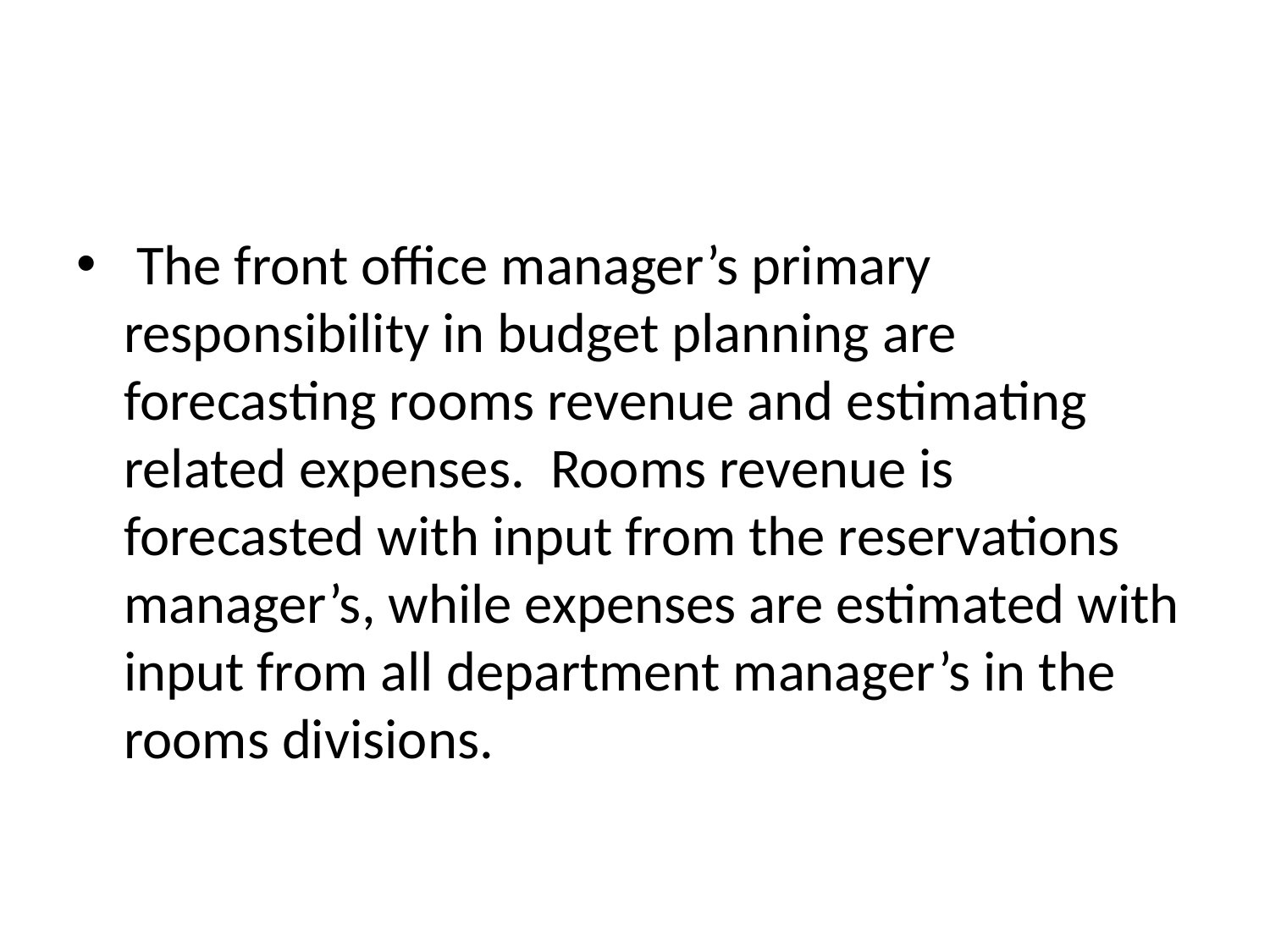

#
 The front office manager’s primary responsibility in budget planning are forecasting rooms revenue and estimating related expenses.  Rooms revenue is forecasted with input from the reservations manager’s, while expenses are estimated with input from all department manager’s in the rooms divisions.